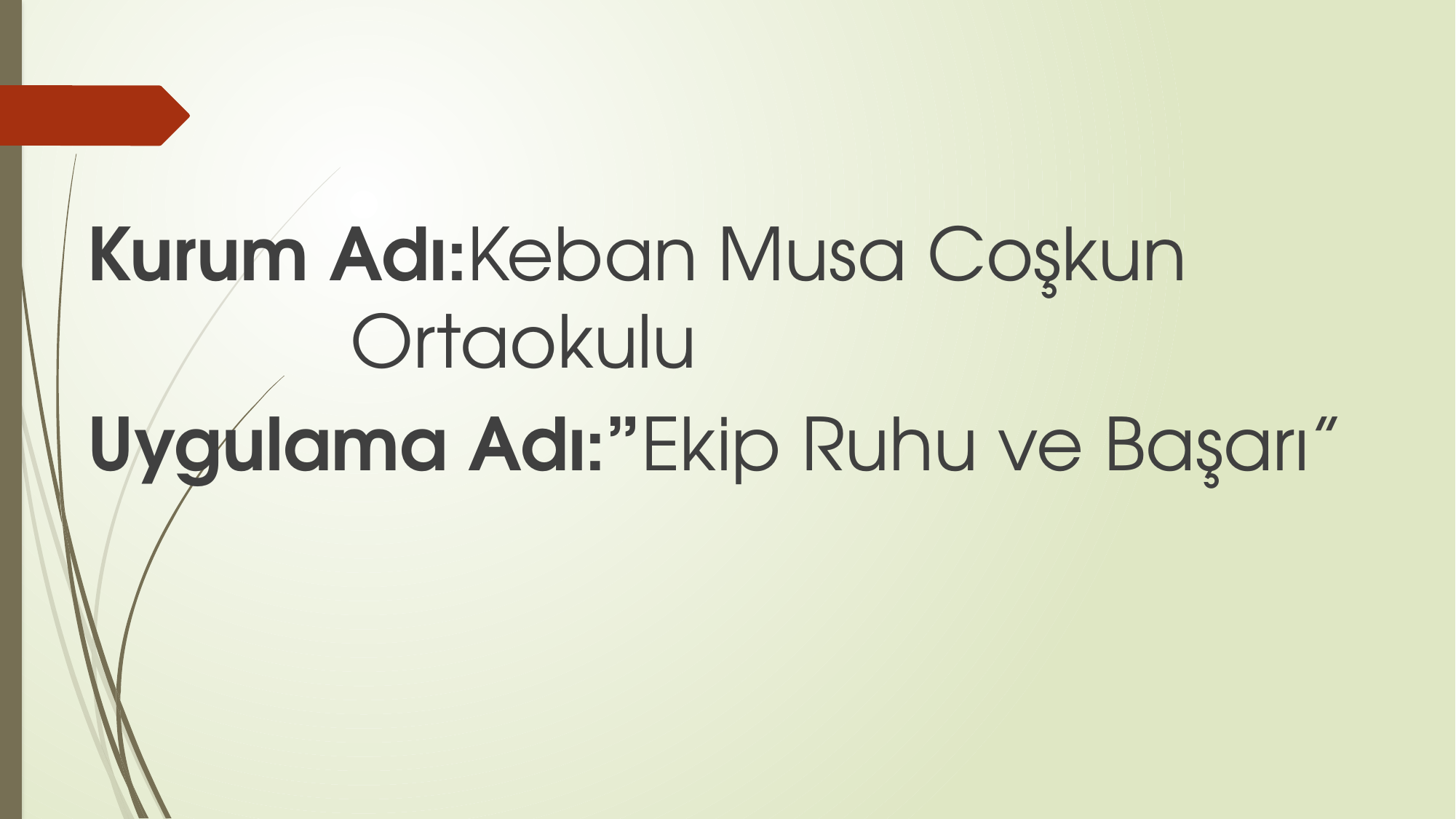

Kurum Adı:Keban Musa Coşkun                         Ortaokulu
Uygulama Adı:”Ekip Ruhu ve Başarı”